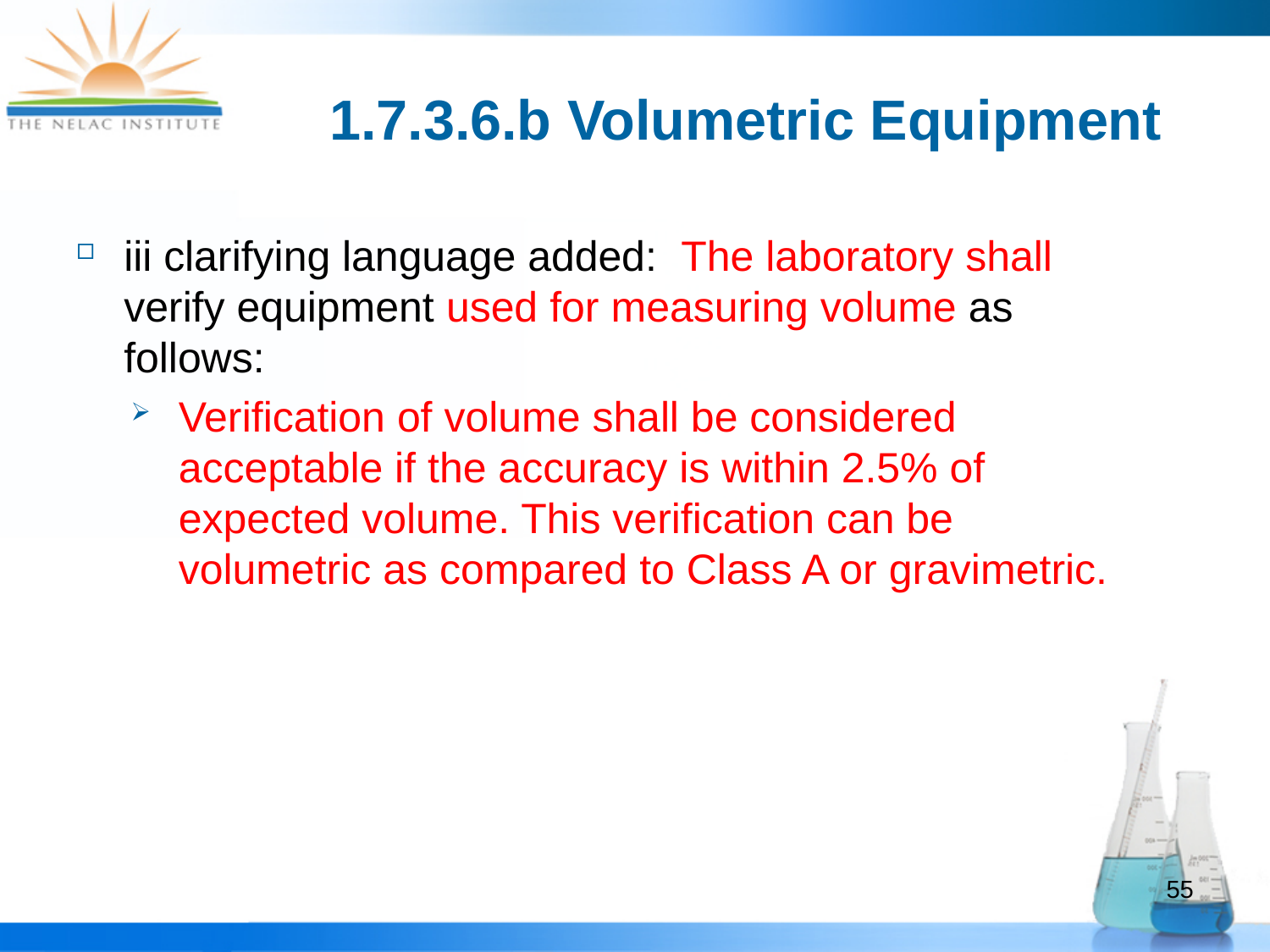

# 1.7.3.6.b Volumetric Equipment
iii clarifying language added:  The laboratory shall verify equipment used for measuring volume as follows:
Verification of volume shall be considered acceptable if the accuracy is within 2.5% of expected volume. This verification can be volumetric as compared to Class A or gravimetric.
55